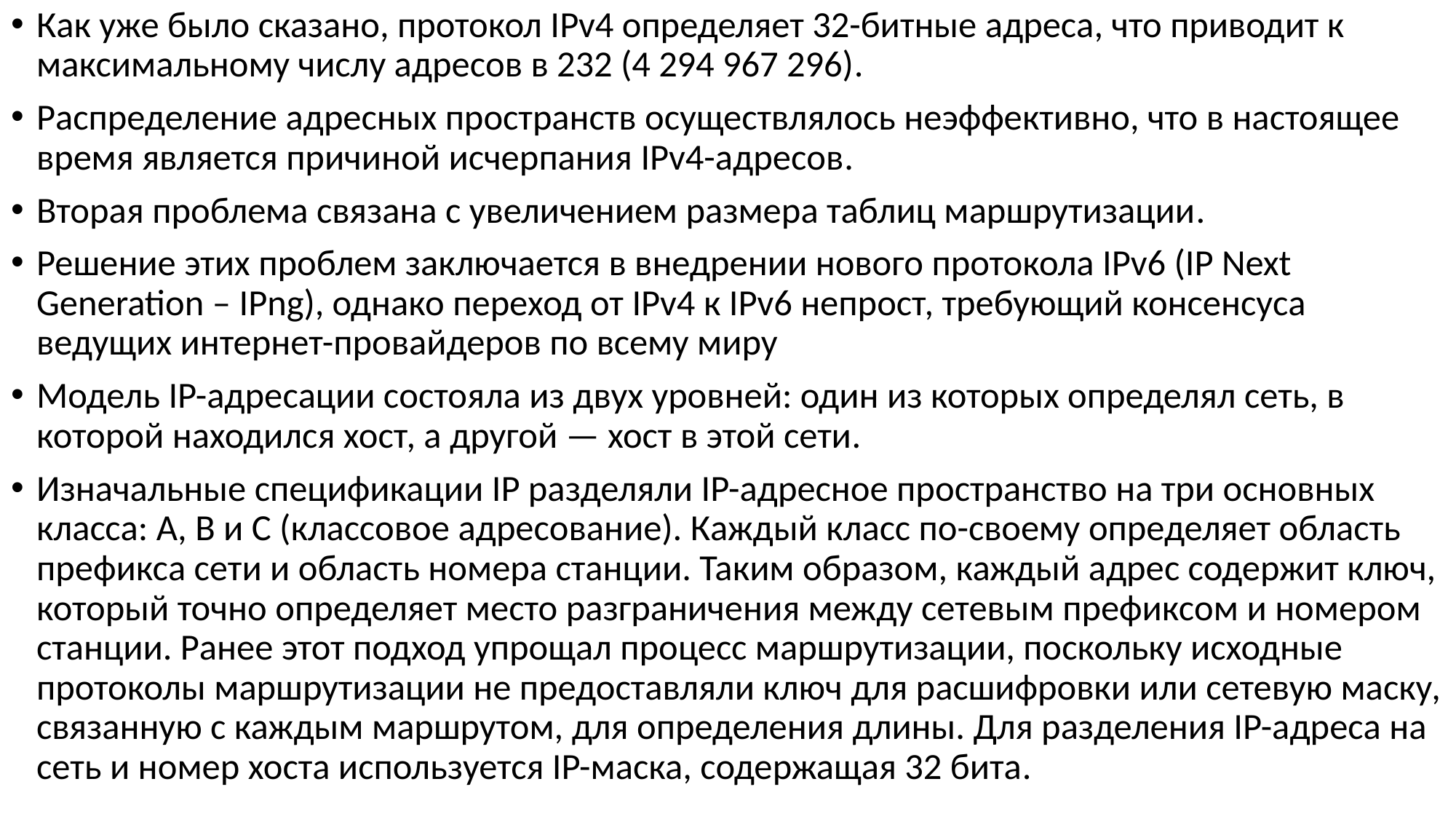

Как уже было сказано, протокол IPv4 определяет 32-битные адреса, что приводит к максимальному числу адресов в 232 (4 294 967 296).
Распределение адресных пространств осуществлялось неэффективно, что в настоящее время является причиной исчерпания IPv4-адресов.
Вторая проблема связана с увеличением размера таблиц маршрутизации.
Решение этих проблем заключается в внедрении нового протокола IPv6 (IP Next Generation – IPng), однако переход от IPv4 к IPv6 непрост, требующий консенсуса ведущих интернет-провайдеров по всему миру
Модель IP-адресации состояла из двух уровней: один из которых определял сеть, в которой находился хост, а другой — хост в этой сети.
Изначальные спецификации IP разделяли IP-адресное пространство на три основных класса: A, B и C (классовое адресование). Каждый класс по-своему определяет область префикса сети и область номера станции. Таким образом, каждый адрес содержит ключ, который точно определяет место разграничения между сетевым префиксом и номером станции. Ранее этот подход упрощал процесс маршрутизации, поскольку исходные протоколы маршрутизации не предоставляли ключ для расшифровки или сетевую маску, связанную с каждым маршрутом, для определения длины. Для разделения IP-адреса на сеть и номер хоста используется IP-маска, содержащая 32 бита.